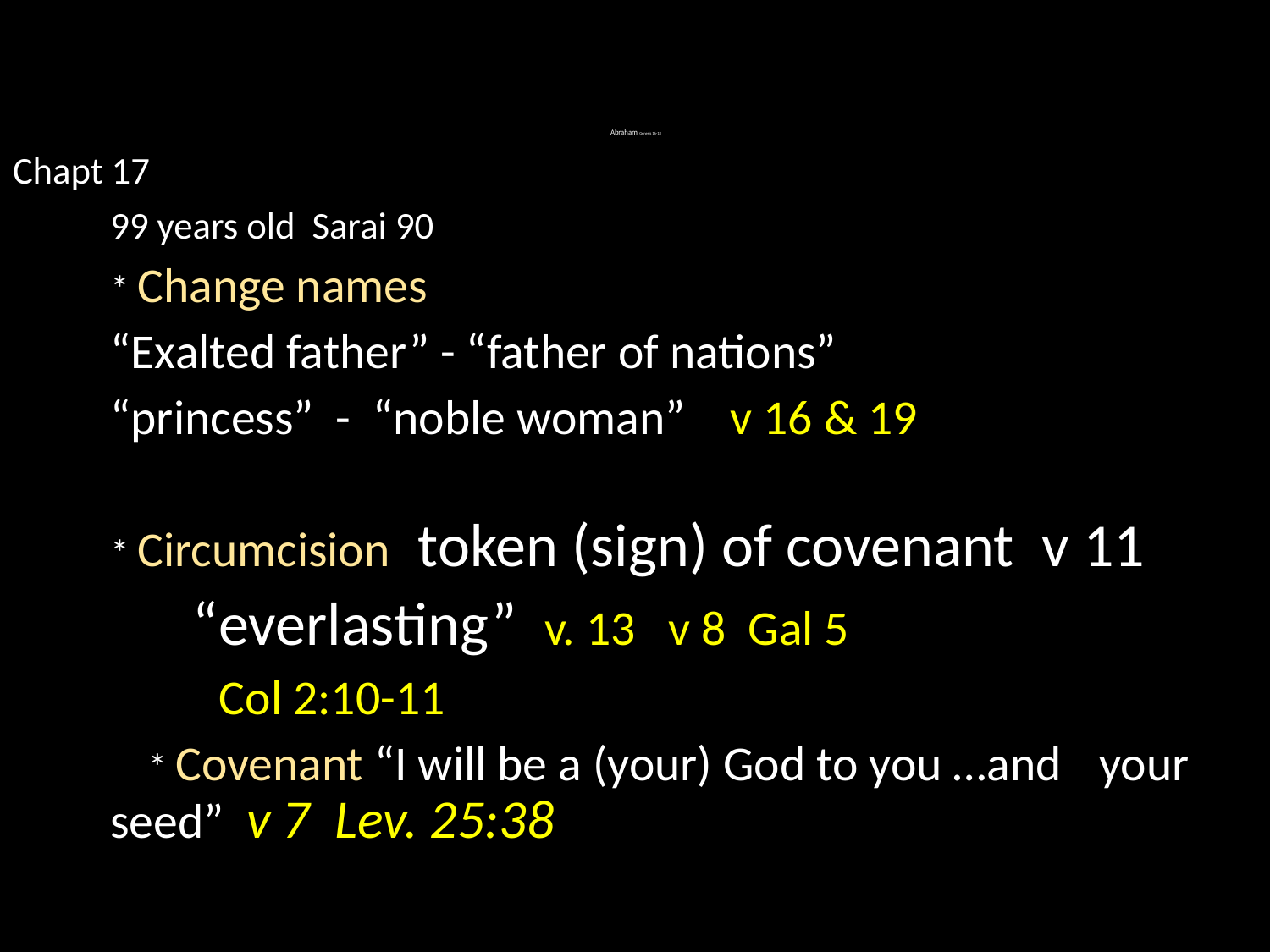

# Abraham Genesis 16-18
Chapt 17
	99 years old  Sarai 90
	* Change names
		“Exalted father” - “father of nations”
		“princess”  -  “noble woman”    v 16 & 19

	* Circumcision  token (sign) of covenant  v 11
			      “everlasting”  v. 13   v 8  Gal 5
		  			 Col 2:10-11
                * Covenant “I will be a (your) God to you …and 			 your 	seed”  v 7  Lev. 25:38